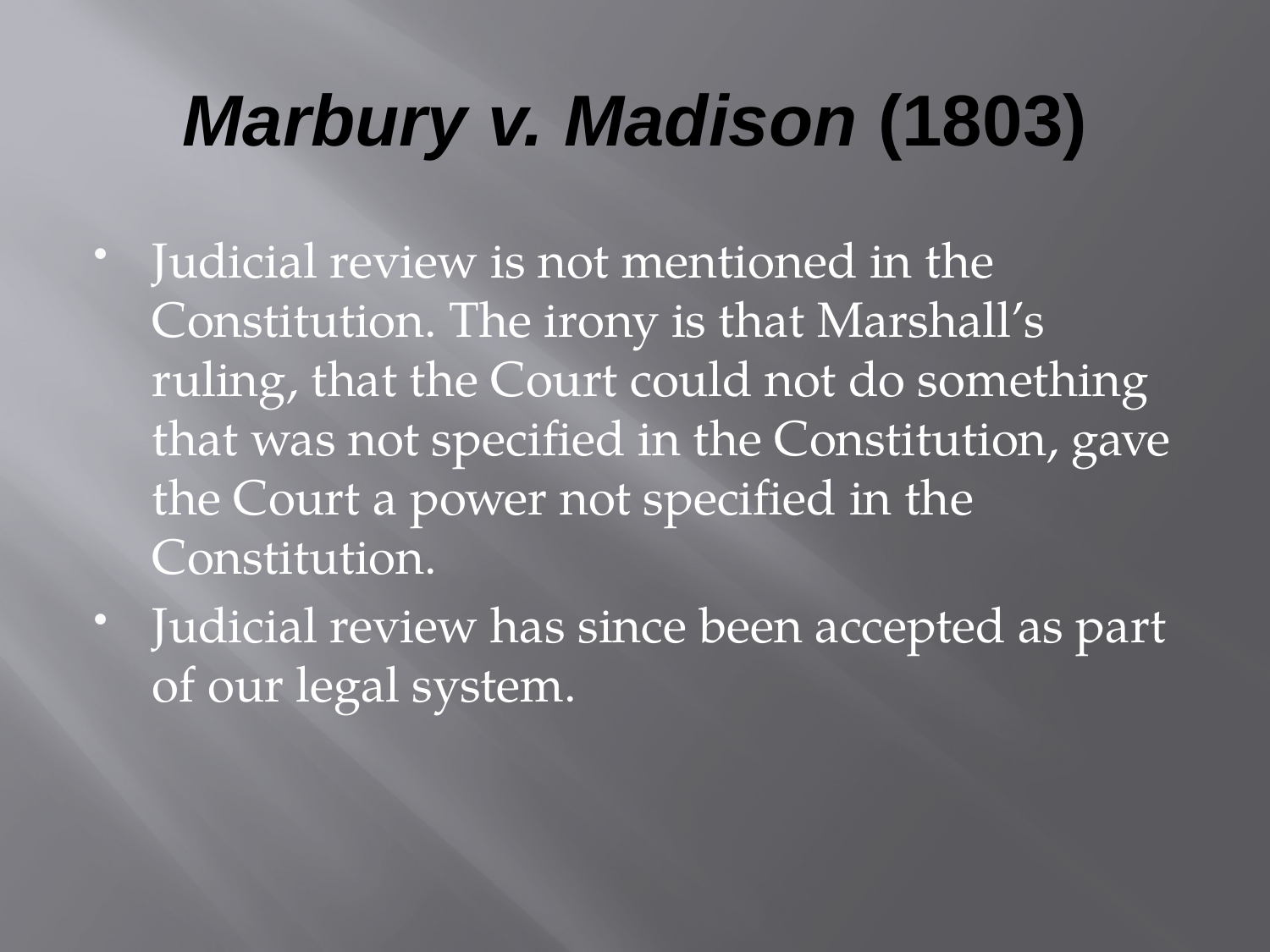

# Marbury v. Madison (1803)
Judicial review is not mentioned in the Constitution. The irony is that Marshall’s ruling, that the Court could not do something that was not specified in the Constitution, gave the Court a power not specified in the Constitution.
Judicial review has since been accepted as part of our legal system.